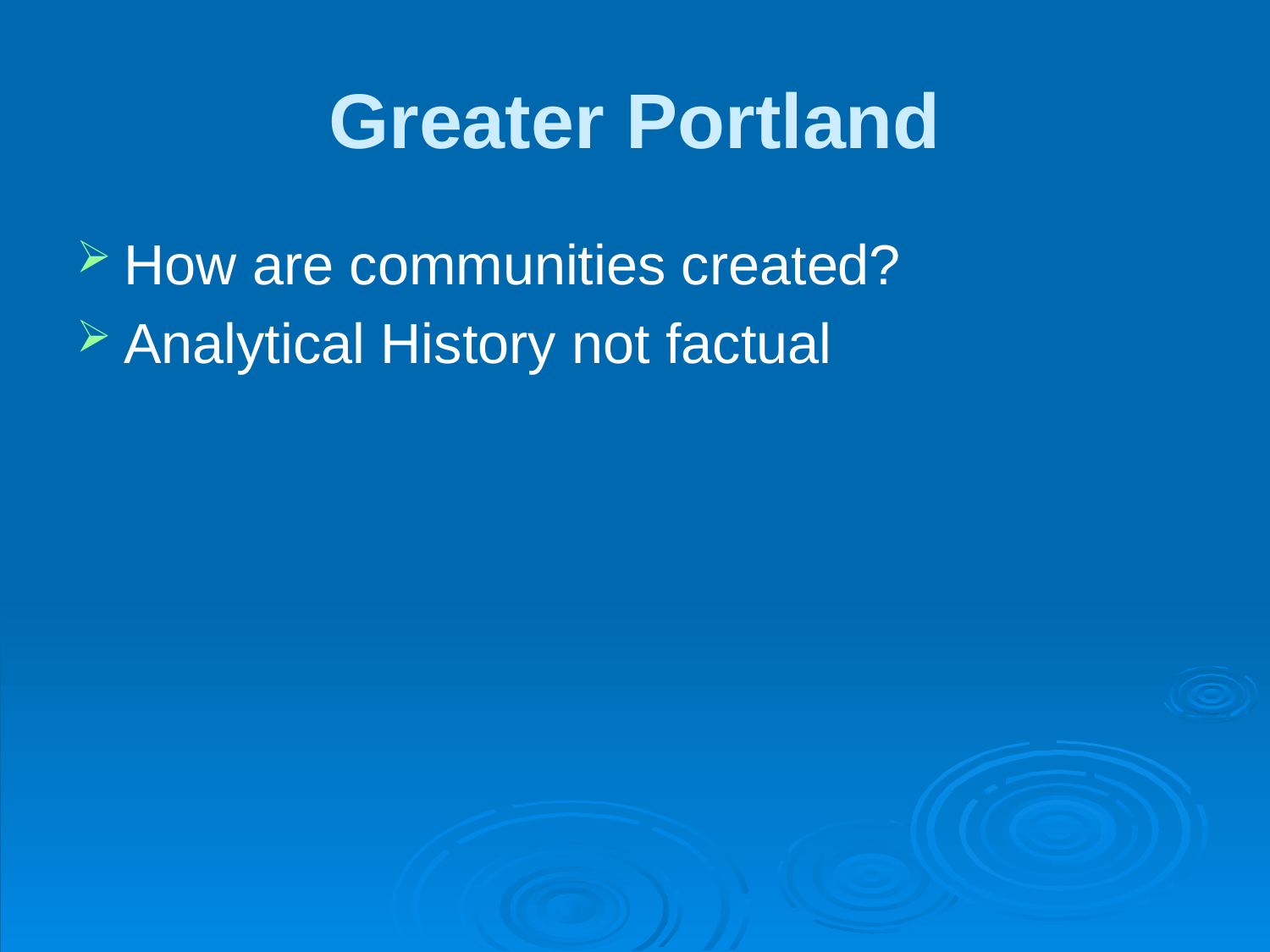

# Greater Portland
How are communities created?
Analytical History not factual